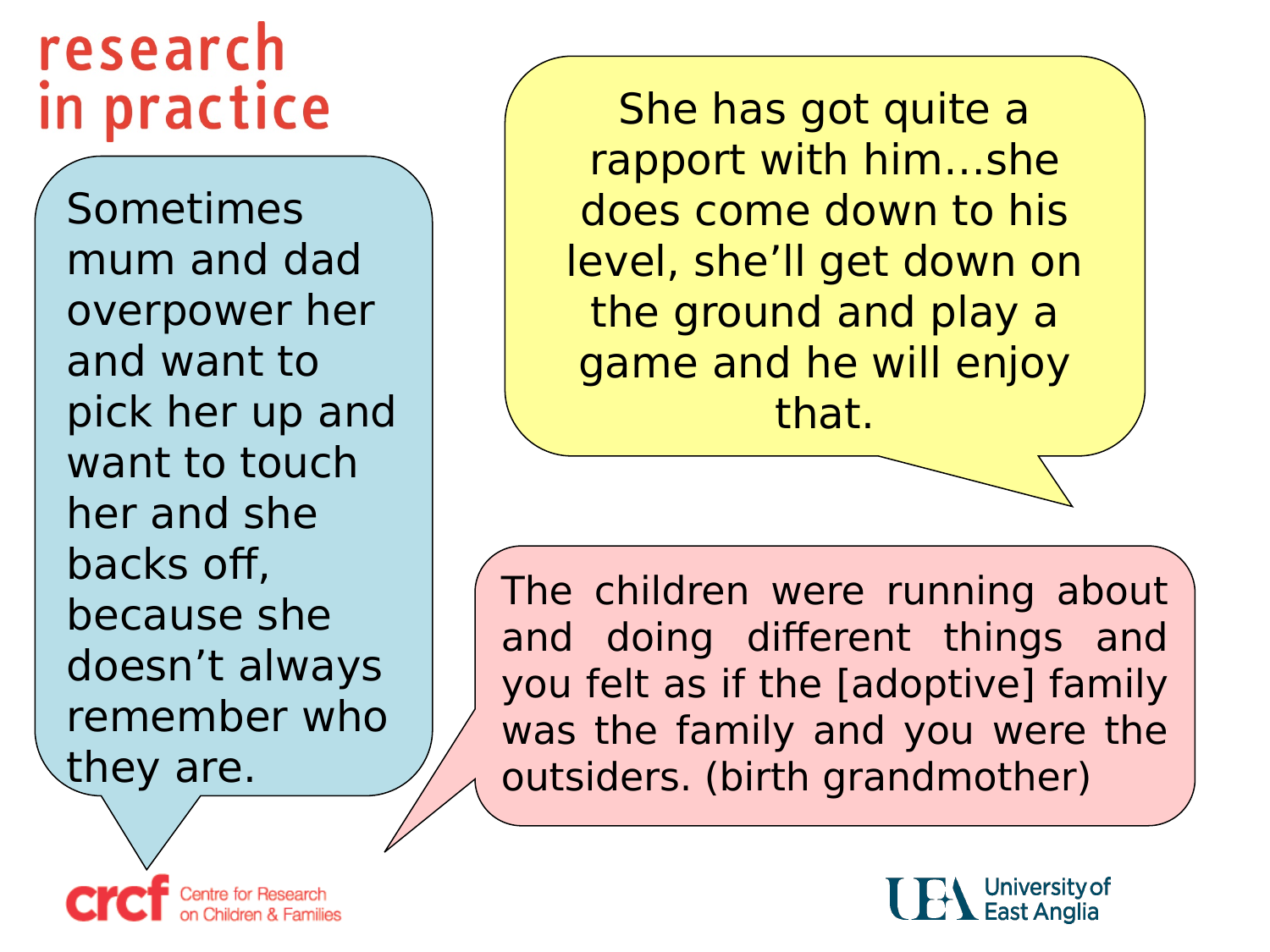

She has got quite a rapport with him…she does come down to his level, she’ll get down on the ground and play a game and he will enjoy that.
Sometimes mum and dad overpower her and want to pick her up and want to touch her and she backs off, because she doesn’t always remember who they are.

The children were running about and doing different things and you felt as if the [adoptive] family was the family and you were the outsiders. (birth grandmother)